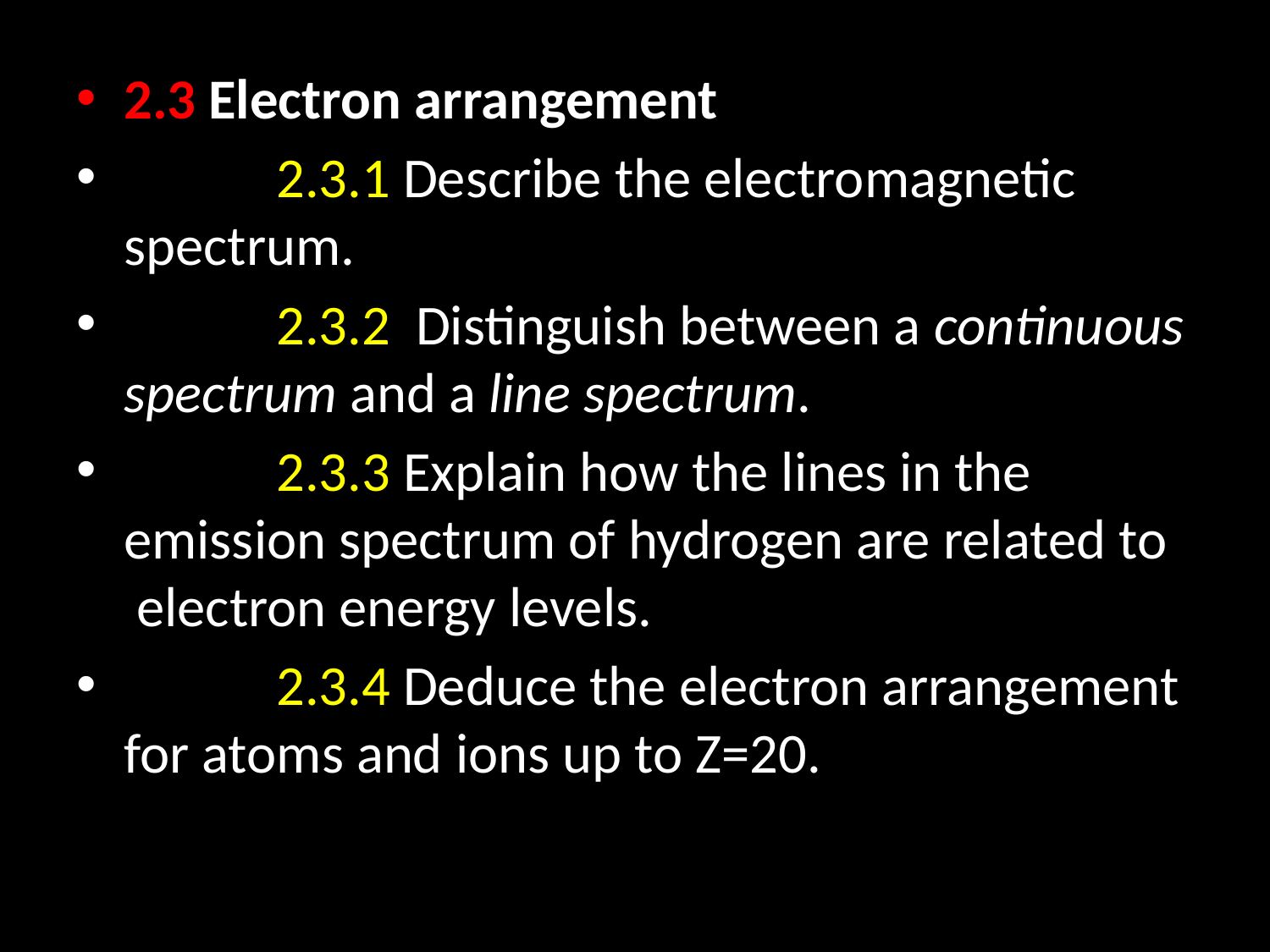

2.3 Electron arrangement
            2.3.1 Describe the electromagnetic spectrum.
            2.3.2  Distinguish between a continuous spectrum and a line spectrum.
            2.3.3 Explain how the lines in the emission spectrum of hydrogen are related to  electron energy levels.
            2.3.4 Deduce the electron arrangement for atoms and ions up to Z=20.